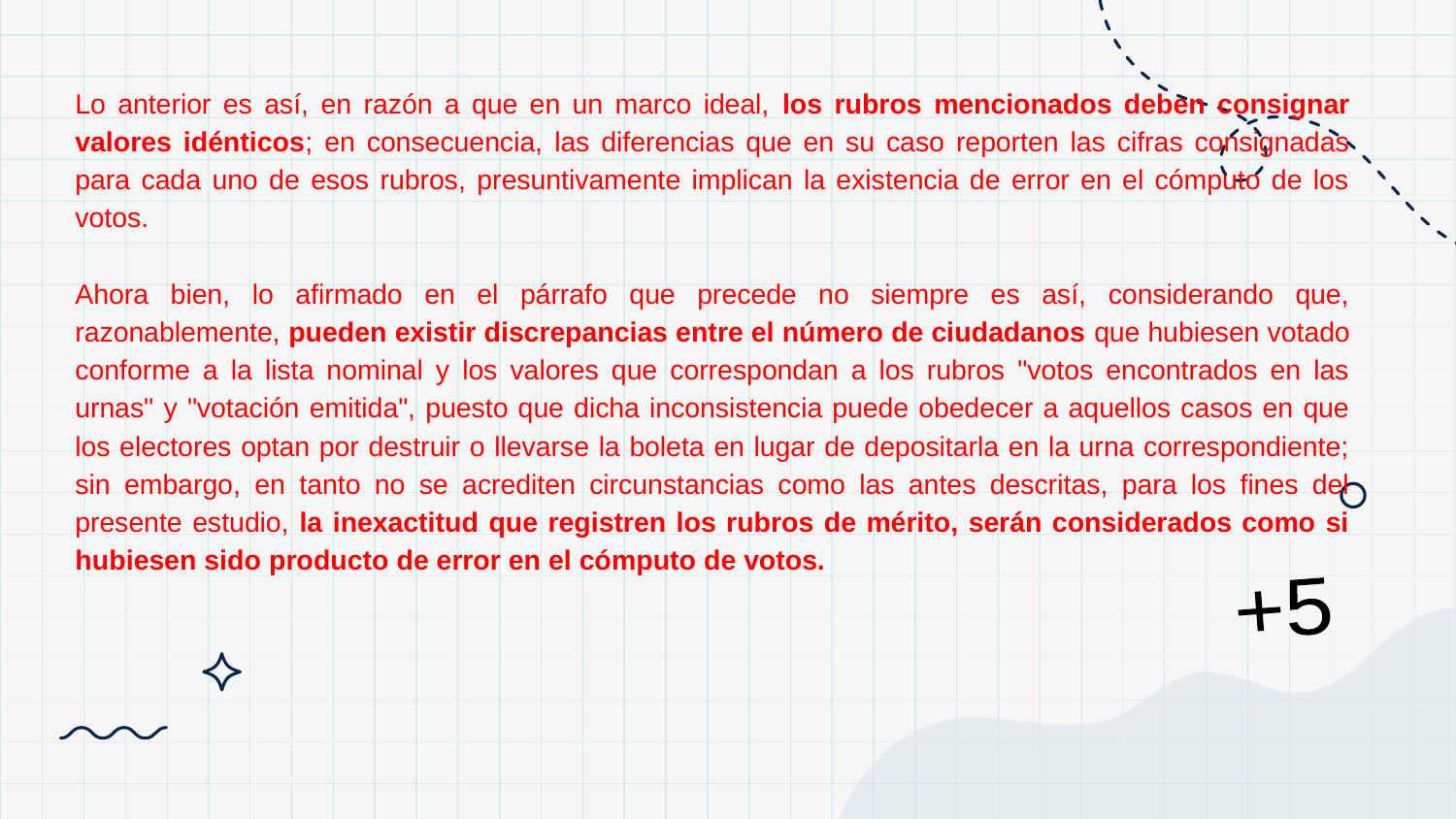

Lo anterior es así, en razón a que en un marco ideal, los rubros mencionados deben consignar valores idénticos; en consecuencia, las diferencias que en su caso reporten las cifras consignadas para cada uno de esos rubros, presuntivamente implican la existencia de error en el cómputo de los votos.

Ahora bien, lo afirmado en el párrafo que precede no siempre es así, considerando que, razonablemente, pueden existir discrepancias entre el número de ciudadanos que hubiesen votado conforme a la lista nominal y los valores que correspondan a los rubros "votos encontrados en las urnas" y "votación emitida", puesto que dicha inconsistencia puede obedecer a aquellos casos en que los electores optan por destruir o llevarse la boleta en lugar de depositarla en la urna correspondiente; sin embargo, en tanto no se acrediten circunstancias como las antes descritas, para los fines del presente estudio, la inexactitud que registren los rubros de mérito, serán considerados como si hubiesen sido producto de error en el cómputo de votos.

+5